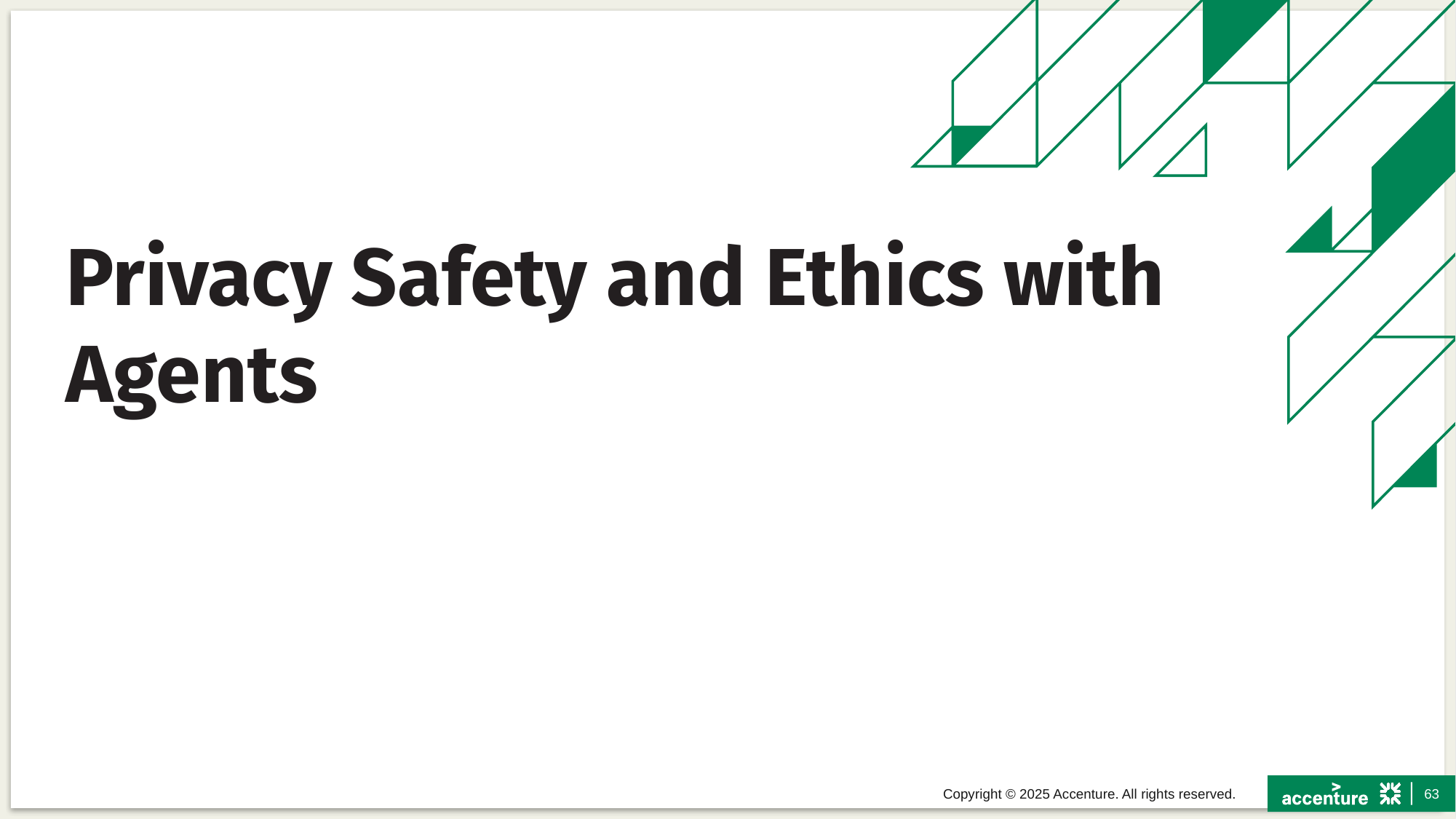

# Privacy Safety and Ethics with Agents